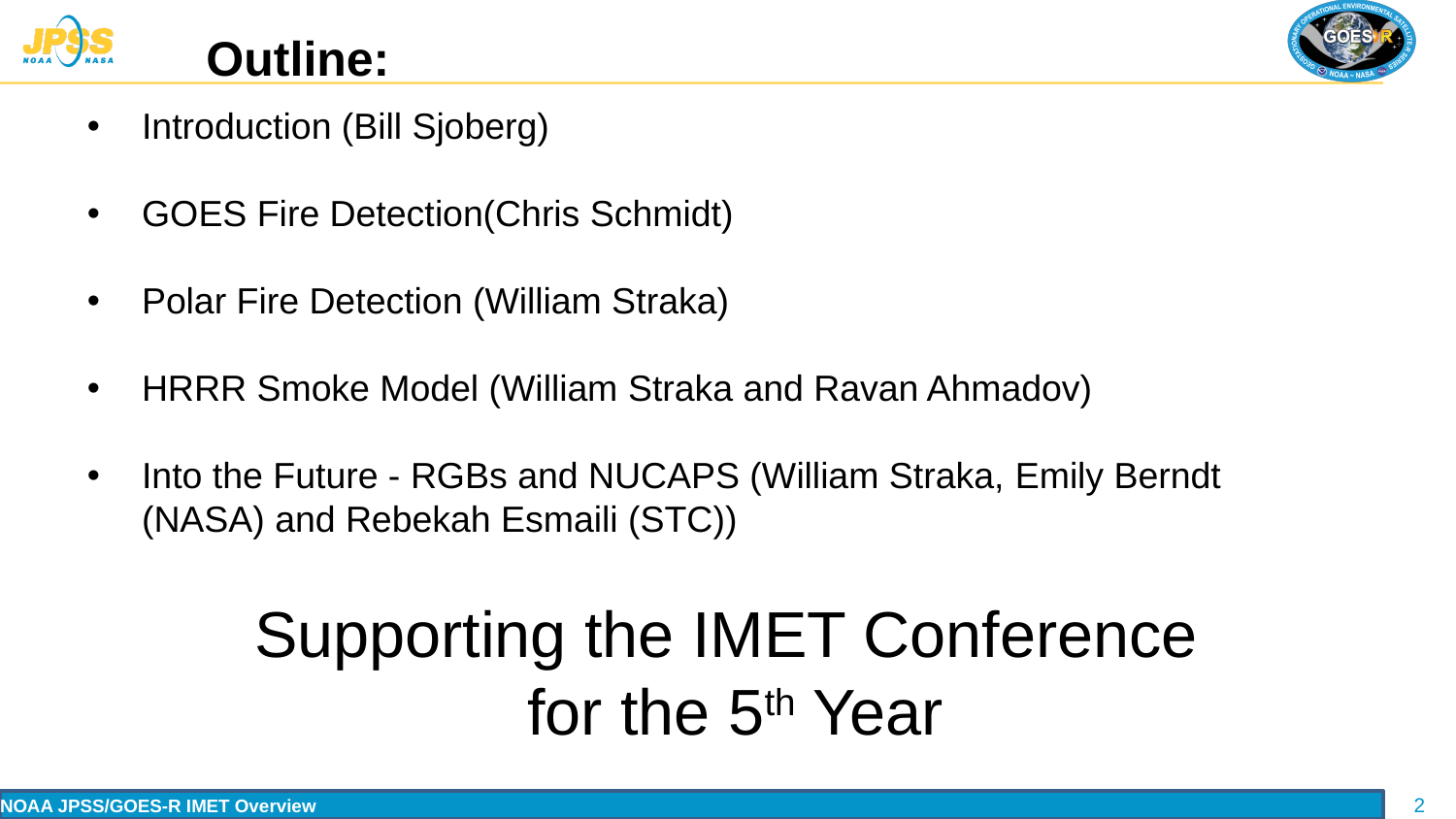

# Outline:
Introduction (Bill Sjoberg)
GOES Fire Detection(Chris Schmidt)
Polar Fire Detection (William Straka)
HRRR Smoke Model (William Straka and Ravan Ahmadov)
Into the Future - RGBs and NUCAPS (William Straka, Emily Berndt (NASA) and Rebekah Esmaili (STC))
Supporting the IMET Conference
 for the 5th Year